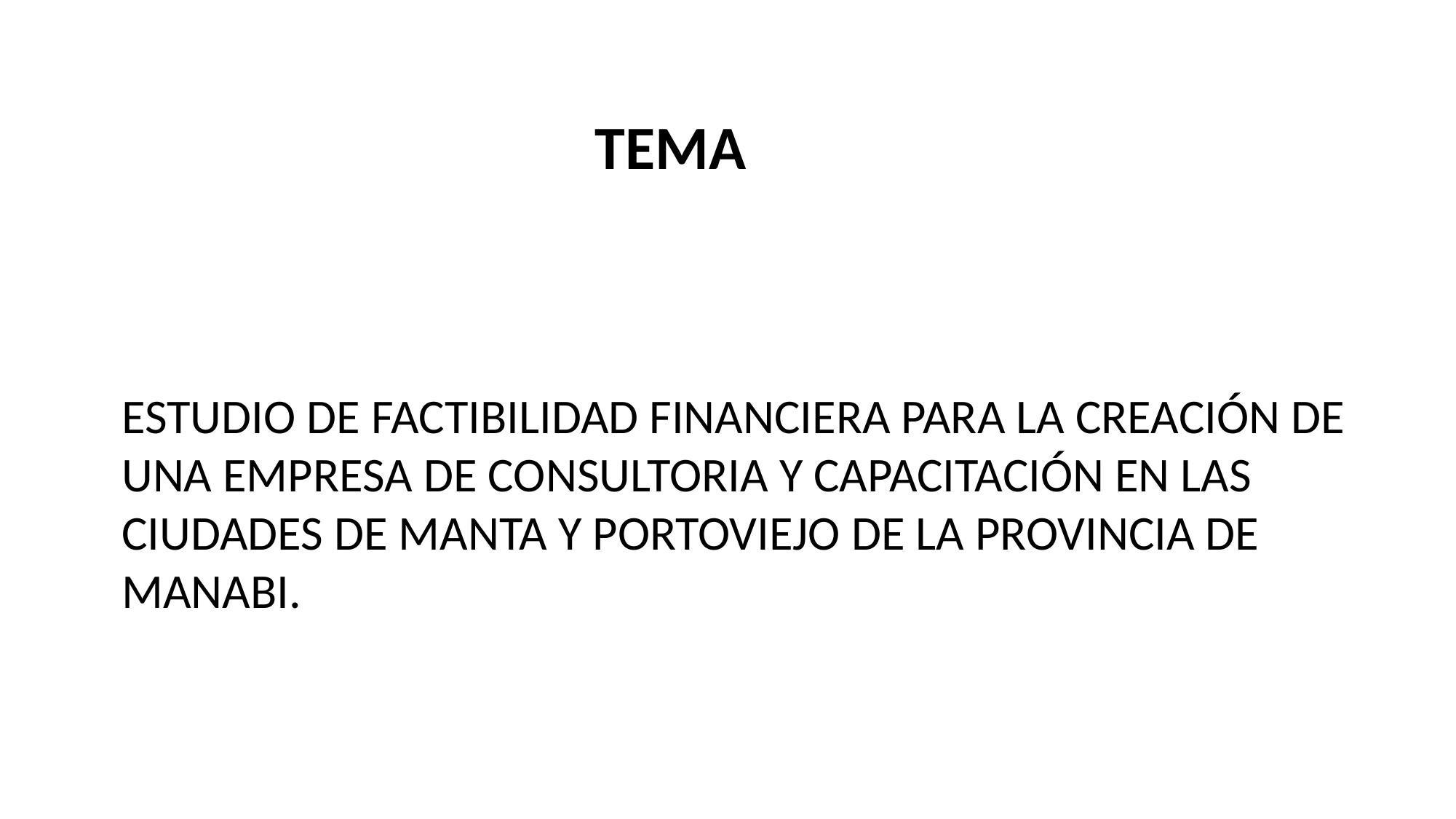

# TEMA
ESTUDIO DE FACTIBILIDAD FINANCIERA PARA LA CREACIÓN DE UNA EMPRESA DE CONSULTORIA Y CAPACITACIÓN EN LAS CIUDADES DE MANTA Y PORTOVIEJO DE LA PROVINCIA DE MANABI.